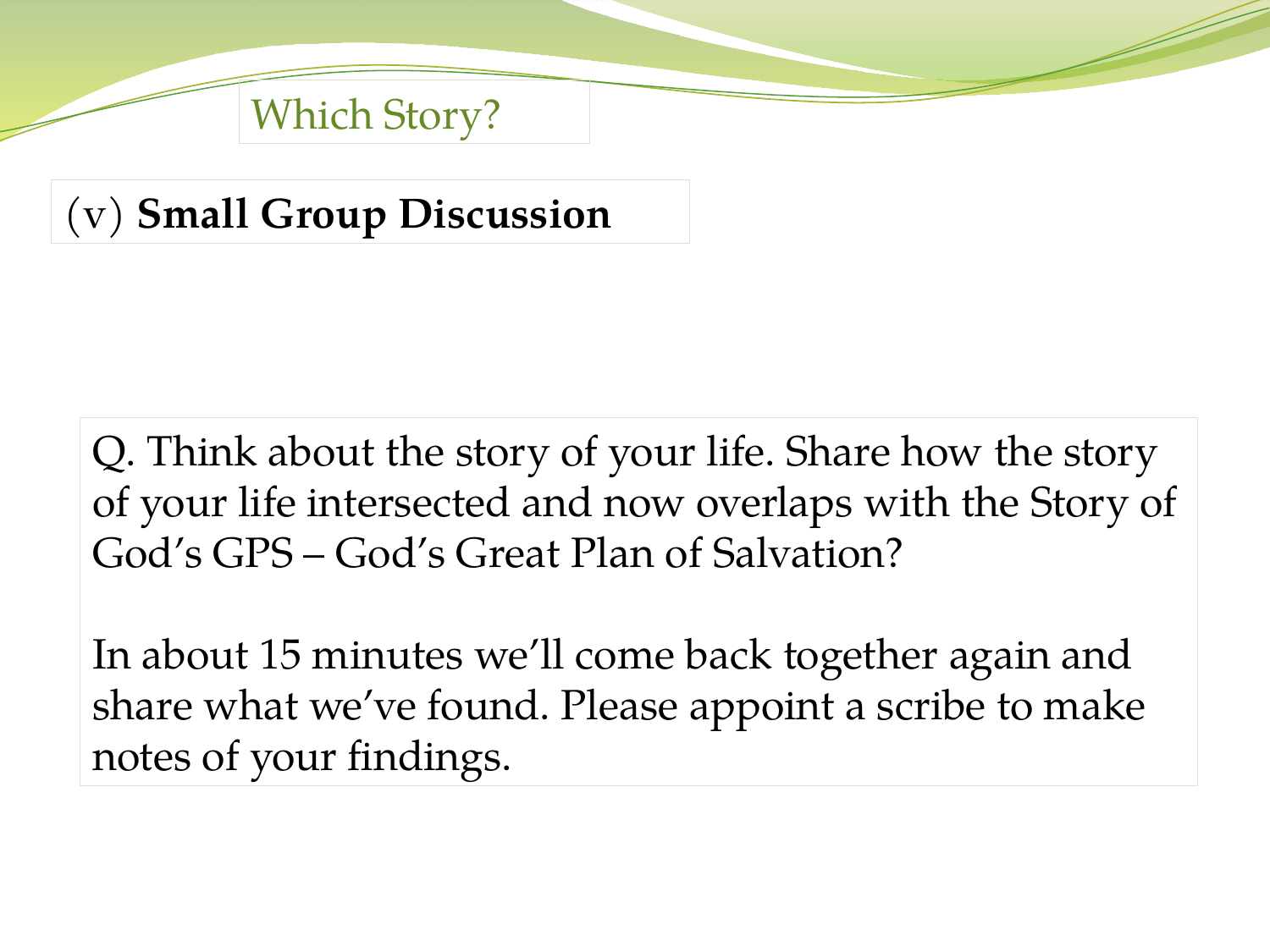

Which Story?
(v) Small Group Discussion
Q. Think about the story of your life. Share how the story of your life intersected and now overlaps with the Story of God’s GPS – God’s Great Plan of Salvation?

In about 15 minutes we’ll come back together again and share what we’ve found. Please appoint a scribe to make notes of your findings.